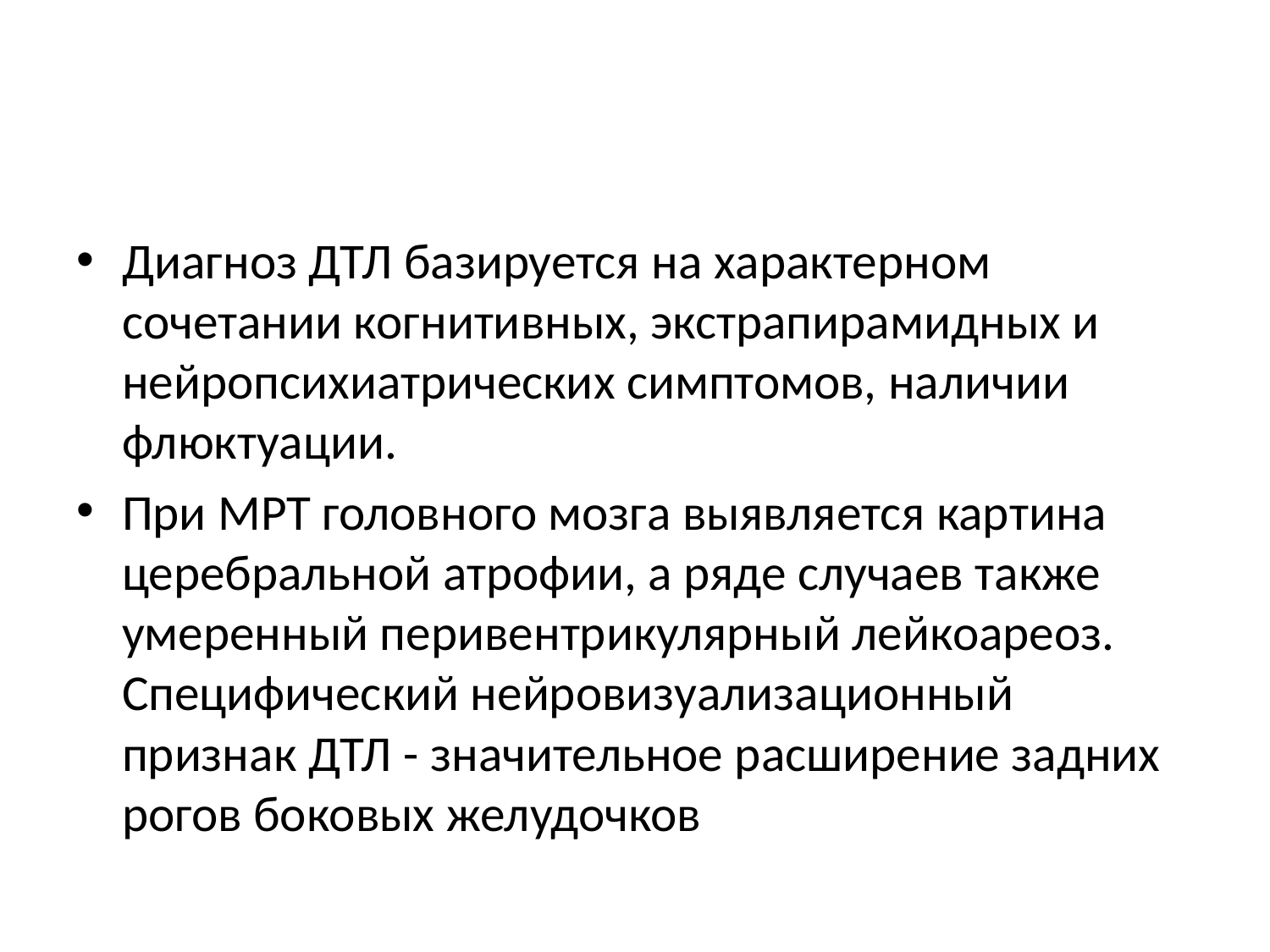

#
Диагноз ДТЛ базируется на характерном сочетании когнитивных, экстрапирамидных и нейропсихиатрических симптомов, наличии флюктуации.
При МРТ головного мозга выявляется картина церебральной атрофии, а ряде случаев также умеренный перивентрикулярный лейкоареоз. Специфический нейровизуализационный признак ДТЛ - значительное расширение задних рогов боковых желудочков